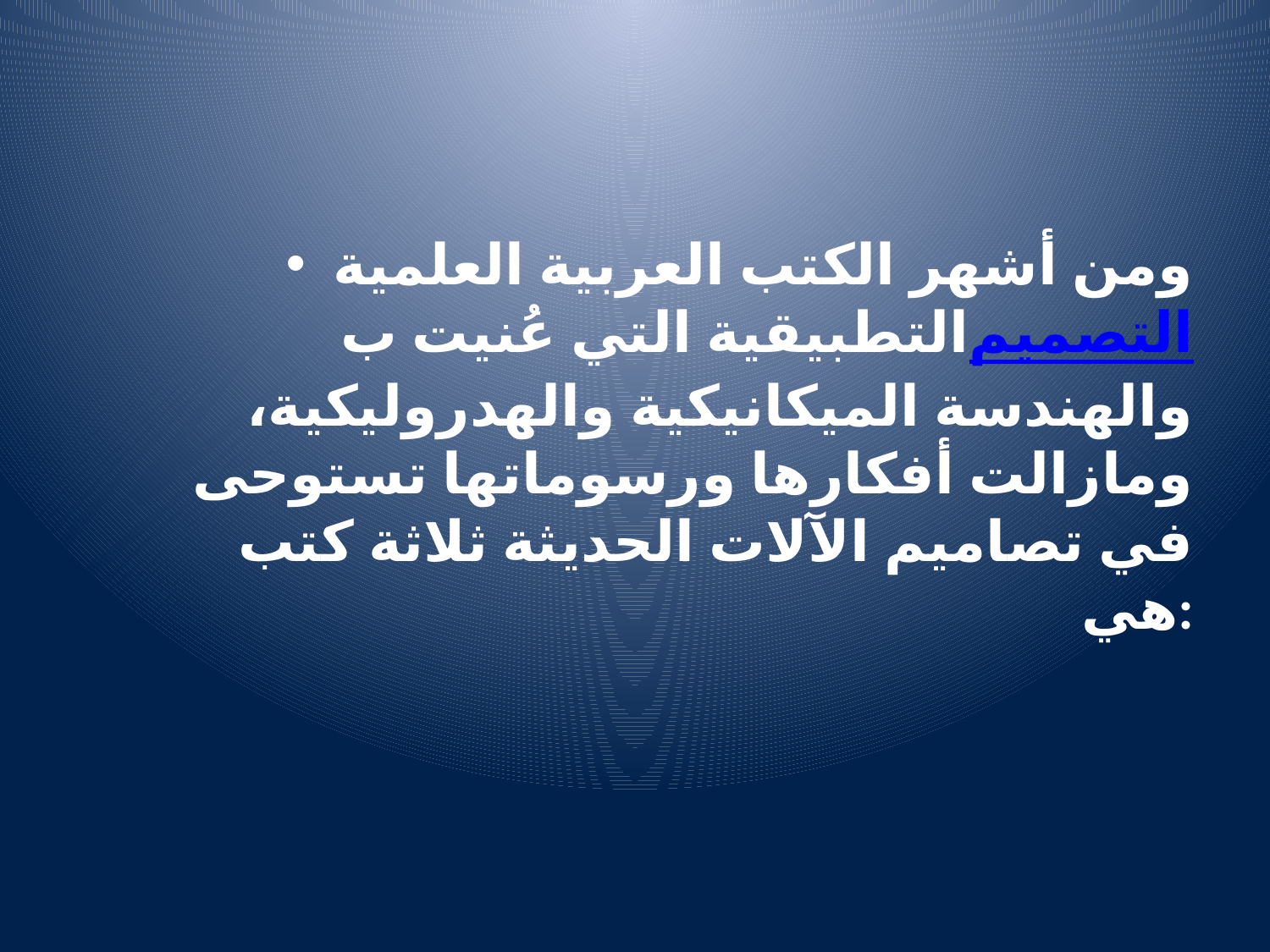

#
ومن أشهر الكتب العربية العلمية التطبيقية التي عُنيت بالتصميم والهندسة الميكانيكية والهدروليكية، ومازالت أفكارها ورسوماتها تستوحى في تصاميم الآلات الحديثة ثلاثة كتب هي: